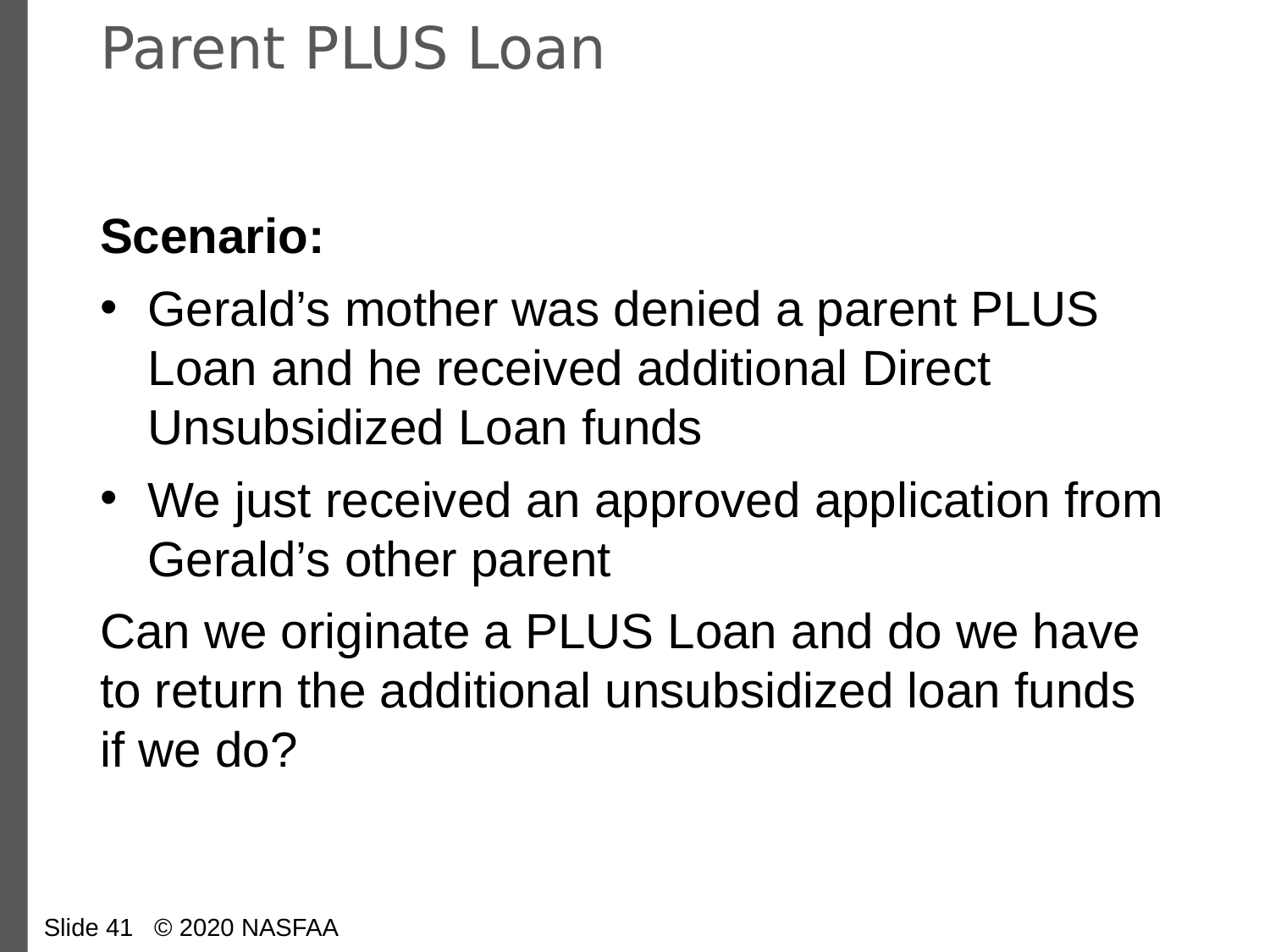

# Parent PLUS Loan
Scenario:
Gerald’s mother was denied a parent PLUS Loan and he received additional Direct Unsubsidized Loan funds
We just received an approved application from Gerald’s other parent
Can we originate a PLUS Loan and do we have to return the additional unsubsidized loan funds if we do?
Slide 41   © 2020 NASFAA